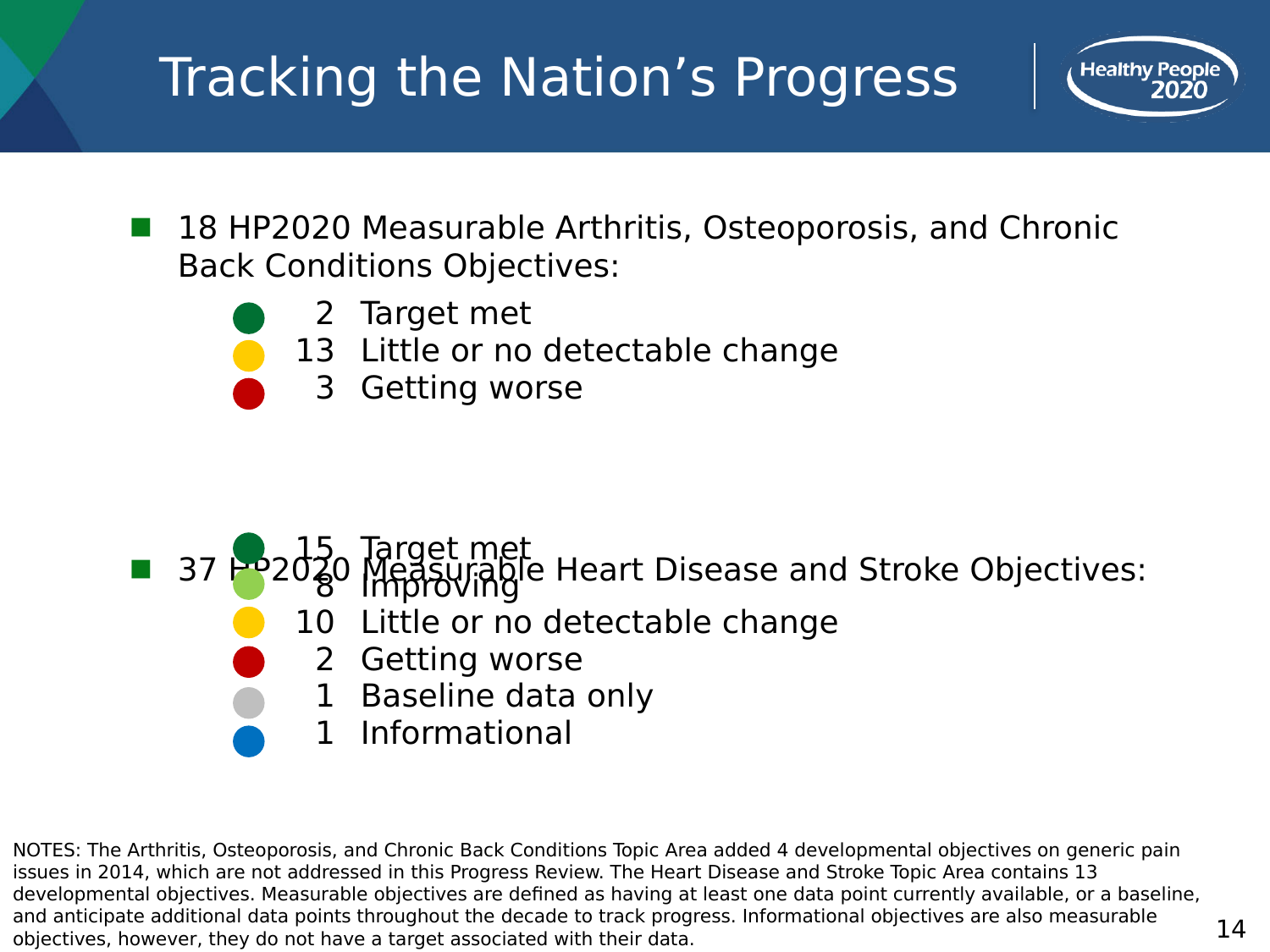

# Tracking the Nation’s Progress
18 HP2020 Measurable Arthritis, Osteoporosis, and Chronic Back Conditions Objectives:

37 HP2020 Measurable Heart Disease and Stroke Objectives:

| 2 | Target met |
| --- | --- |
| 133 | Little or no detectable change Getting worse |

| 15 8 | Target met Improving |
| --- | --- |
| 10 2 1 1 | Little or no detectable change Getting worse Baseline data only Informational |

NOTES: The Arthritis, Osteoporosis, and Chronic Back Conditions Topic Area added 4 developmental objectives on generic pain issues in 2014, which are not addressed in this Progress Review. The Heart Disease and Stroke Topic Area contains 13 developmental objectives. Measurable objectives are defined as having at least one data point currently available, or a baseline, and anticipate additional data points throughout the decade to track progress. Informational objectives are also measurable objectives, however, they do not have a target associated with their data.

14